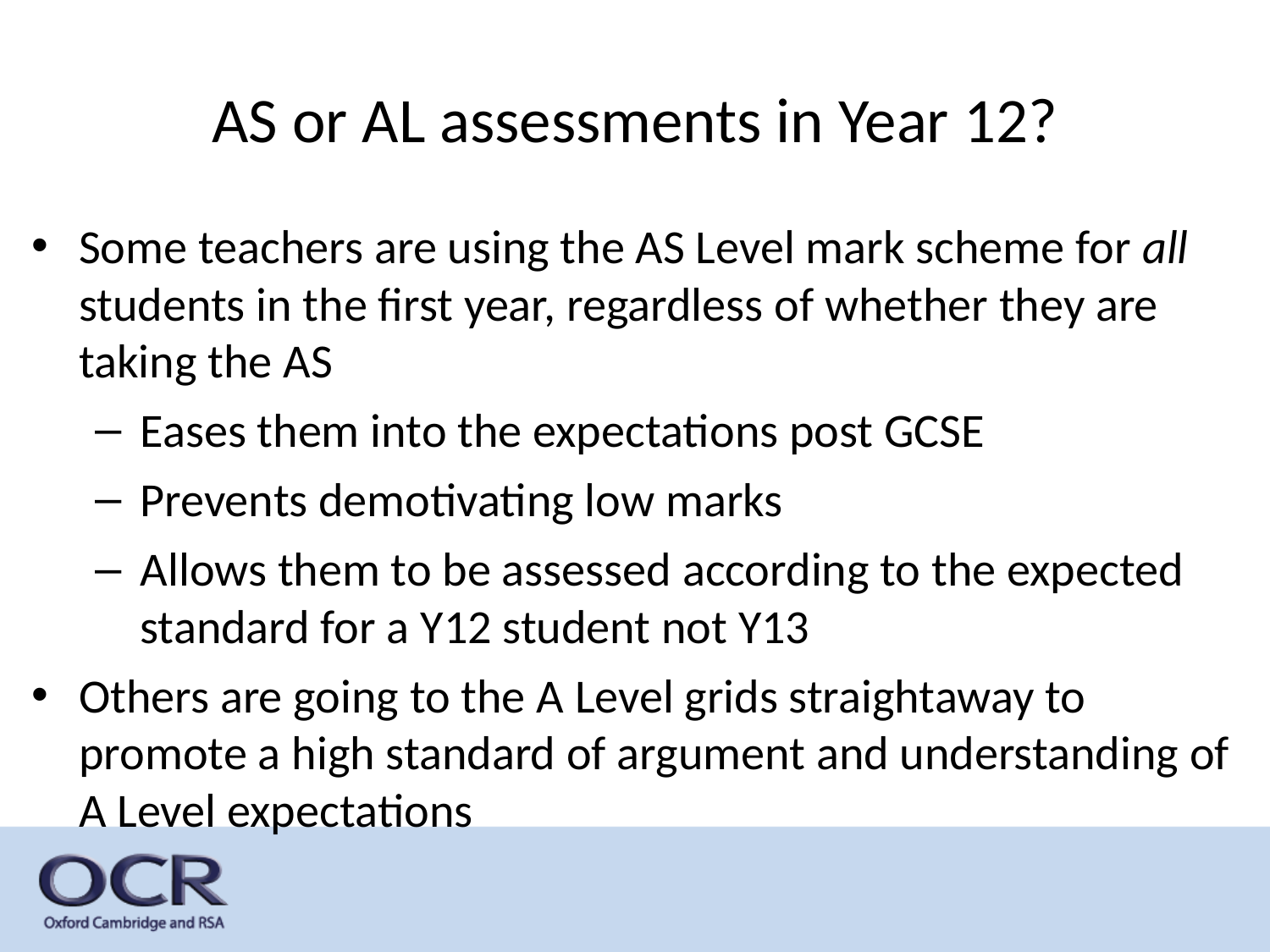

# AS or AL assessments in Year 12?
Some teachers are using the AS Level mark scheme for all students in the first year, regardless of whether they are taking the AS
Eases them into the expectations post GCSE
Prevents demotivating low marks
Allows them to be assessed according to the expected standard for a Y12 student not Y13
Others are going to the A Level grids straightaway to promote a high standard of argument and understanding of A Level expectations